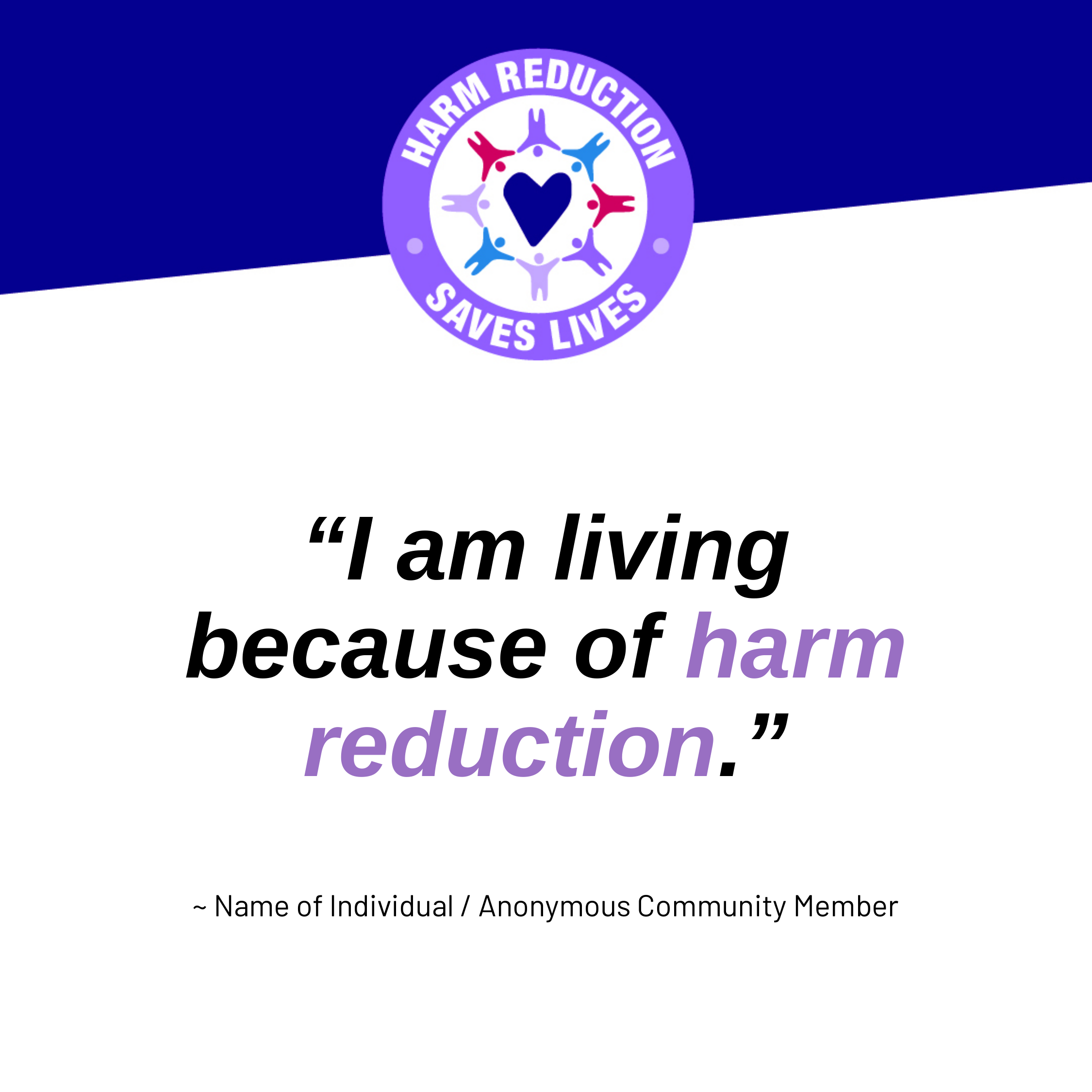

# “I am living because of harm reduction.”
~ Name of Individual / Anonymous Community Member